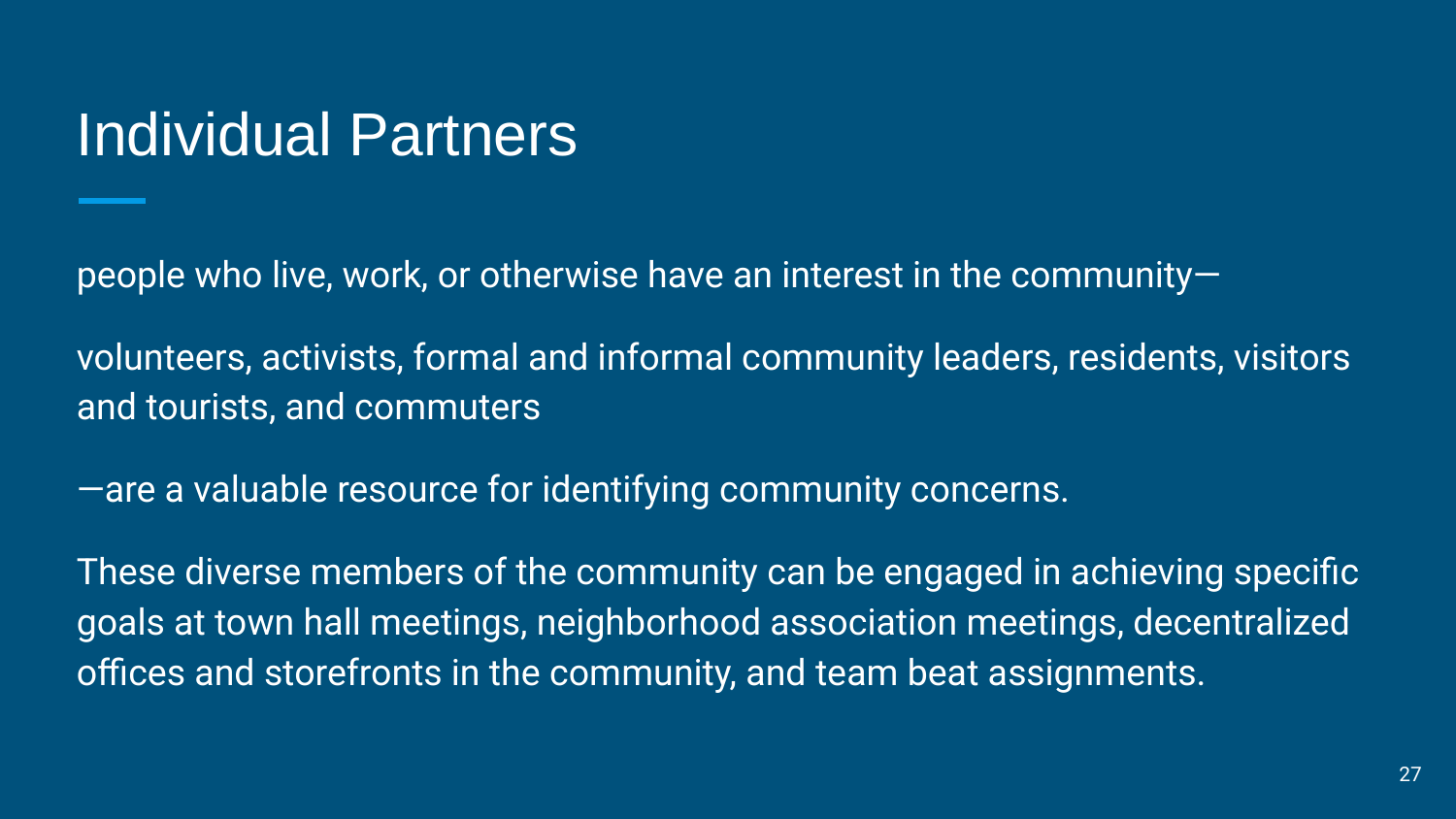

# Individual Partners
people who live, work, or otherwise have an interest in the community—
volunteers, activists, formal and informal community leaders, residents, visitors and tourists, and commuters
—are a valuable resource for identifying community concerns.
These diverse members of the community can be engaged in achieving specific goals at town hall meetings, neighborhood association meetings, decentralized offices and storefronts in the community, and team beat assignments.
27